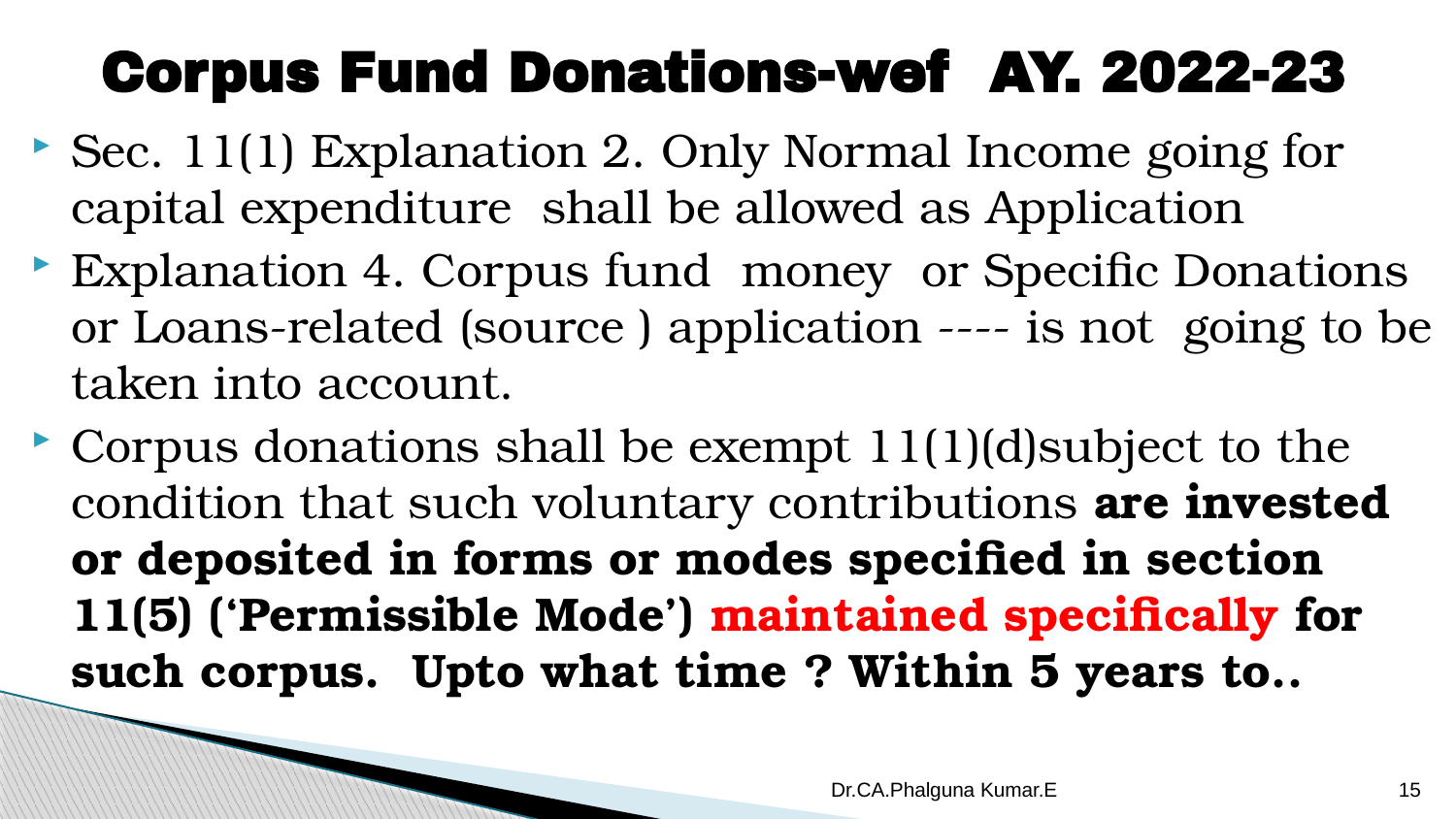

# Corpus Fund Donations-wef  AY. 2022-23
Sec. 11(1) Explanation 2. Only Normal Income going for capital expenditure  shall be allowed as Application
Explanation 4. Corpus fund  money  or Specific Donations or Loans-related (source ) application ---- is not  going to be taken into account.
Corpus donations shall be exempt 11(1)(d)subject to the condition that such voluntary contributions are invested or deposited in forms or modes specified in section 11(5) (‘Permissible Mode’) maintained specifically for such corpus.  Upto what time ? Within 5 years to..

Dr.CA.Phalguna Kumar.E
15